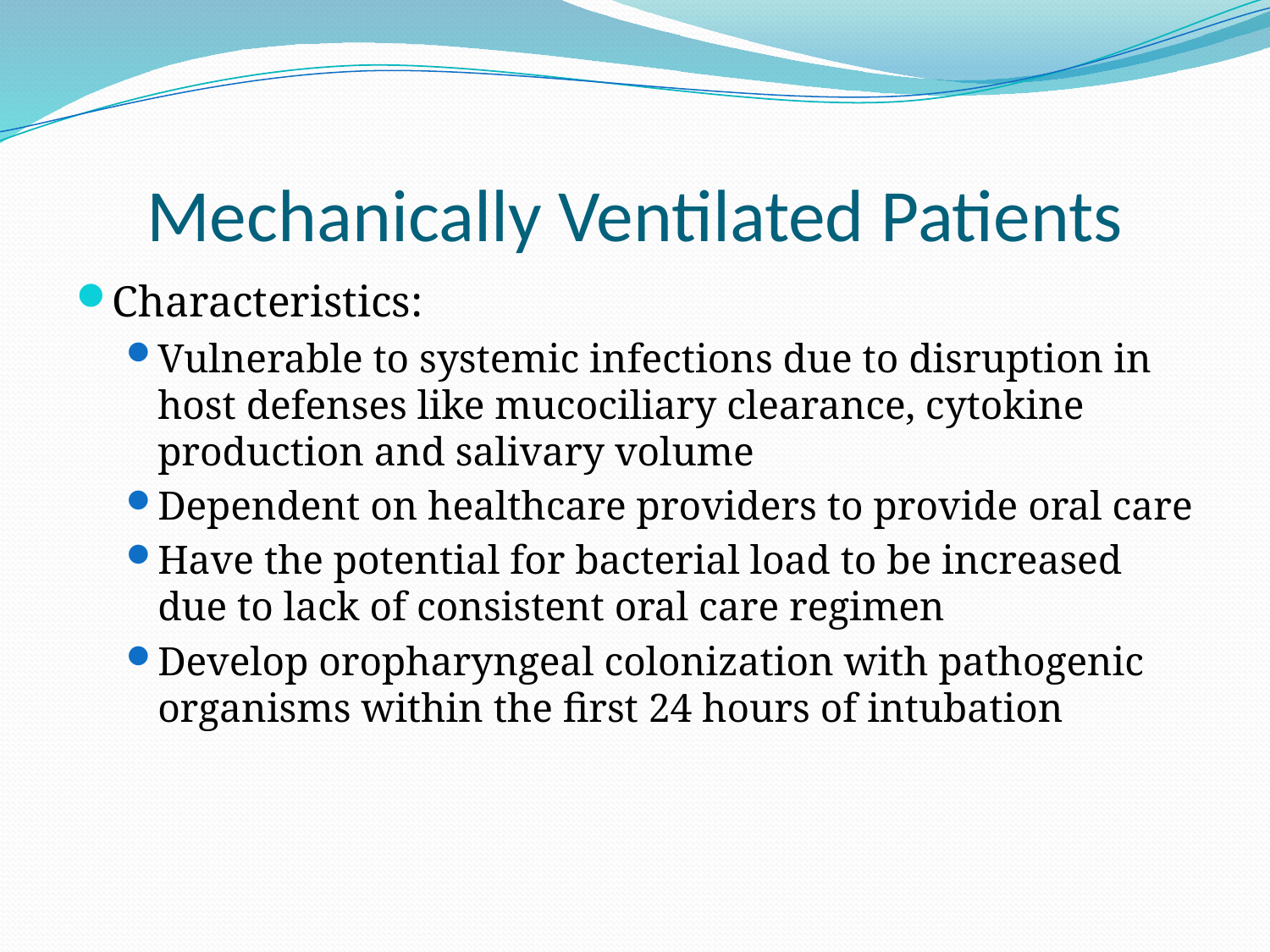

# Mechanically Ventilated Patients
Characteristics:
Vulnerable to systemic infections due to disruption in host defenses like mucociliary clearance, cytokine production and salivary volume
Dependent on healthcare providers to provide oral care
Have the potential for bacterial load to be increased due to lack of consistent oral care regimen
Develop oropharyngeal colonization with pathogenic organisms within the first 24 hours of intubation